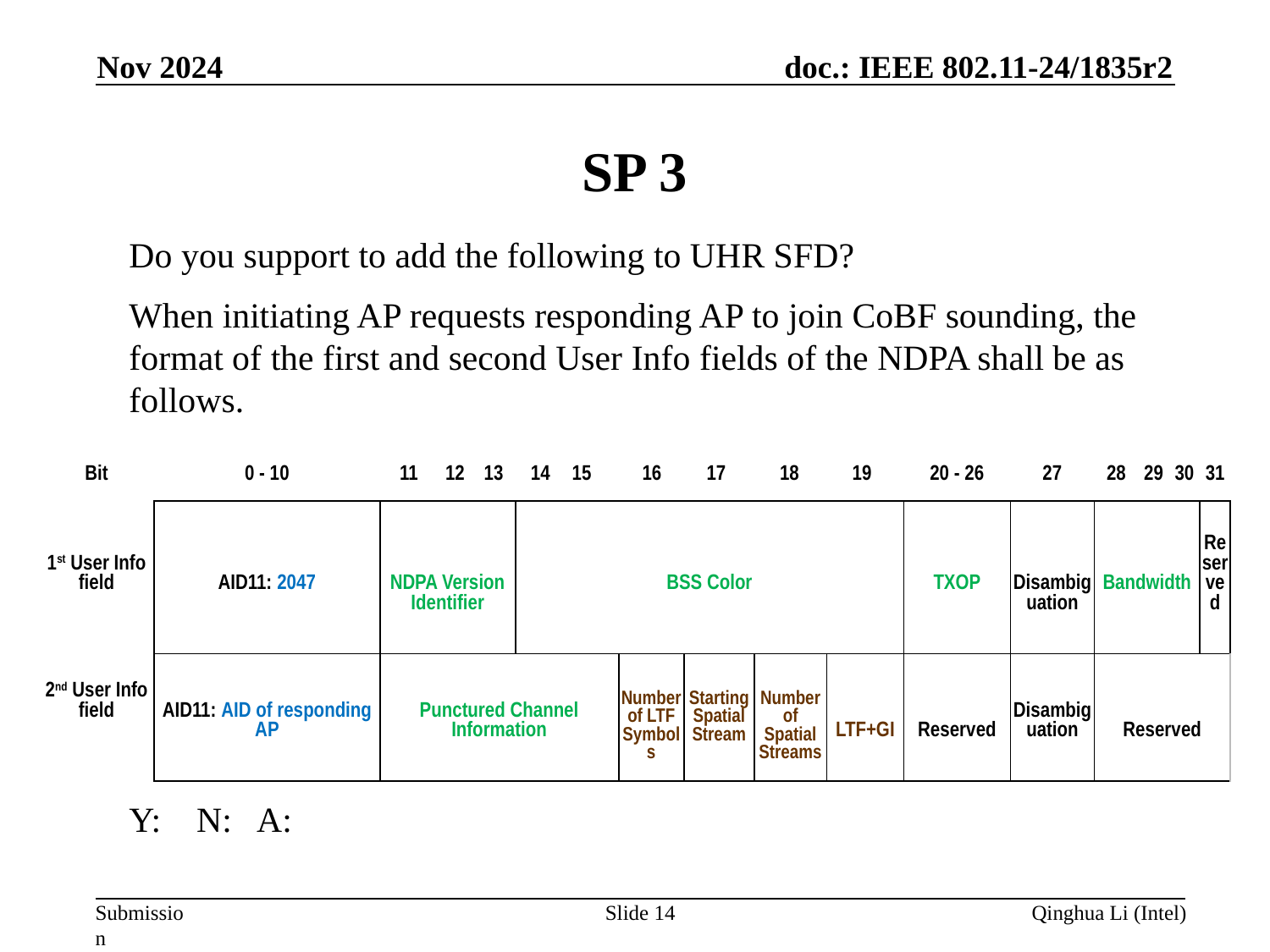

Nov 2024
# SP 3
Do you support to add the following to UHR SFD?
When initiating AP requests responding AP to join CoBF sounding, the format of the first and second User Info fields of the NDPA shall be as follows.

Y:    N:   A:

| Bit | 0 - 10 | 11 | 12 | 13 | 14 | 15 | 16 | 16 | 17 | 17 | 18 | 18 | 19 | 19 | 20 - 26 | 27 | 28 | 29 | 30 | 31 |
| --- | --- | --- | --- | --- | --- | --- | --- | --- | --- | --- | --- | --- | --- | --- | --- | --- | --- | --- | --- | --- |
| 1st User Info field | AID11: 2047 | NDPA Version Identifier |  |  | BSS Color | Number of UHR-LTF Symbols |  |  |  |  |  |  |  |  | TXOP | Disambiguation | Bandwidth | Sounding type |  | Reserved |
| 2nd User Info field | AID11: AID of responding AP | Punctured Channel Information |  |  |  |  |  | Number of LTF Symbols | Starting Spatial Stream |  | Number of Spatial Streams |  | LTF+GI |  | Reserved | Disambiguation | Reserved |  | GI+LTF Size | Reserved |
Slide 14
Qinghua Li (Intel)